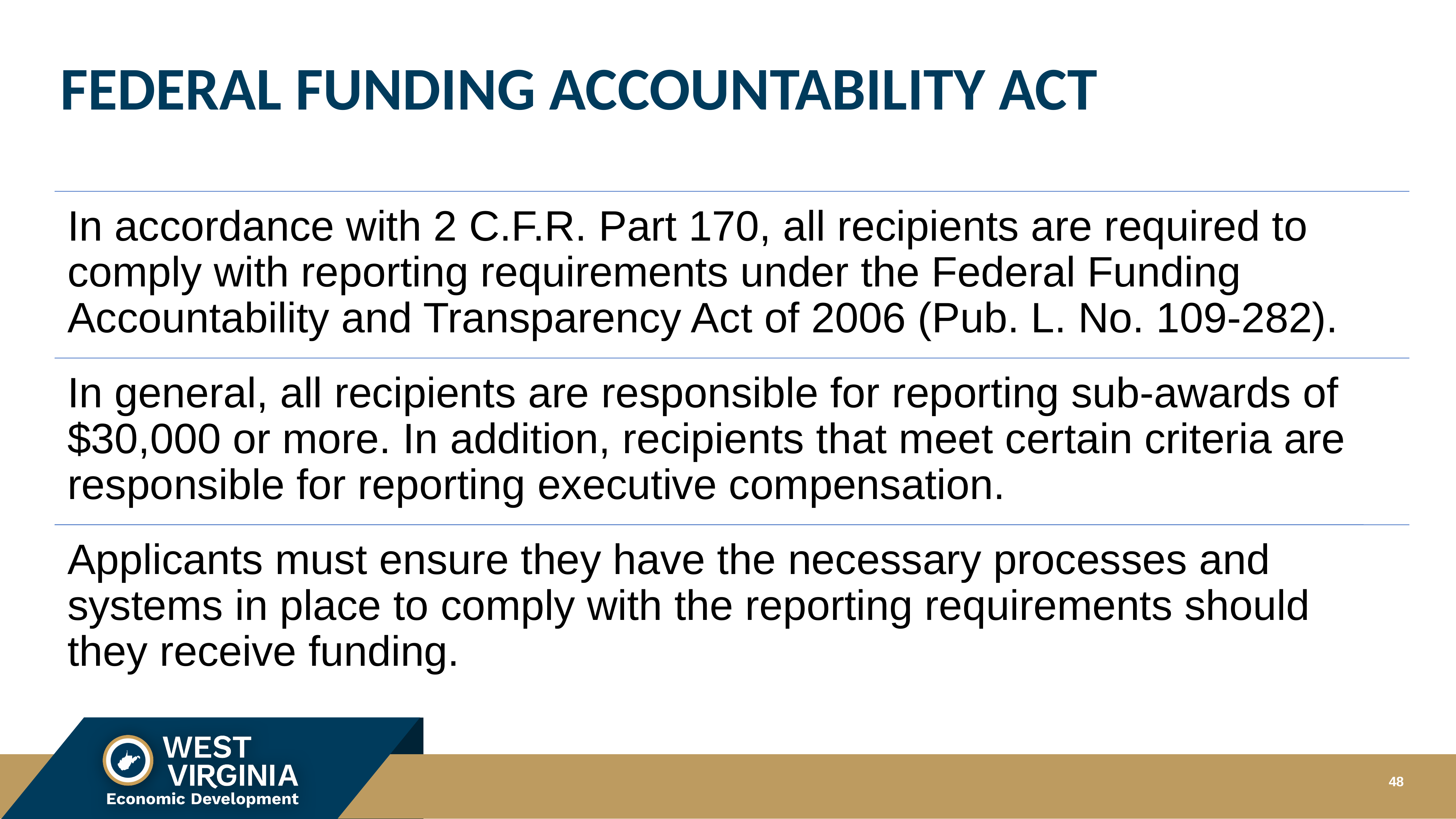

# FEDERAL FUNDING ACCOUNTABILITY ACT
In accordance with 2 C.F.R. Part 170, all recipients are required to comply with reporting requirements under the Federal Funding Accountability and Transparency Act of 2006 (Pub. L. No. 109-282).
In general, all recipients are responsible for reporting sub-awards of $30,000 or more. In addition, recipients that meet certain criteria are responsible for reporting executive compensation.
Applicants must ensure they have the necessary processes and systems in place to comply with the reporting requirements should they receive funding.
48